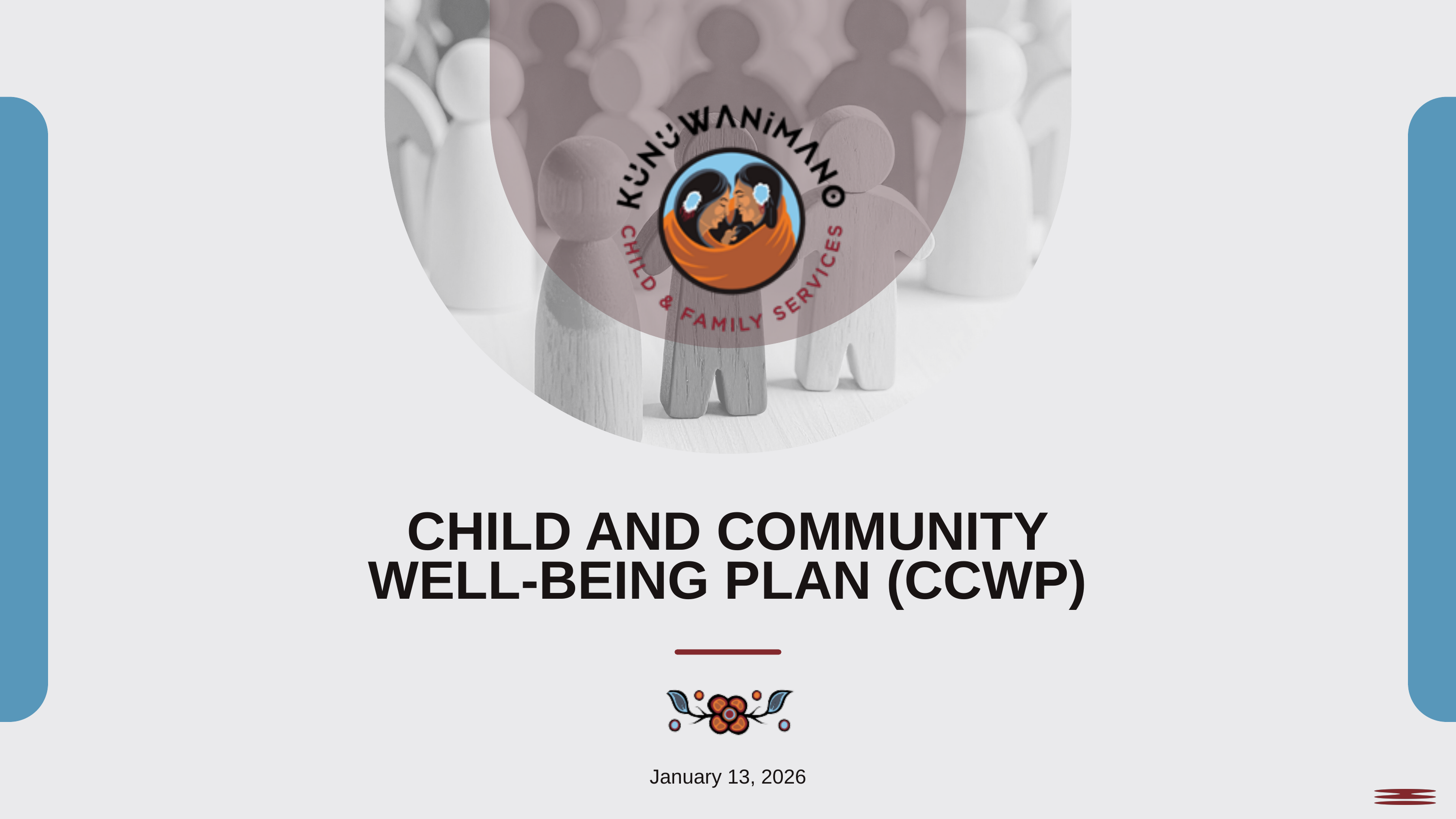

CHILD AND COMMUNITY WELL-BEING PLAN (CCWP)

January 13, 2026